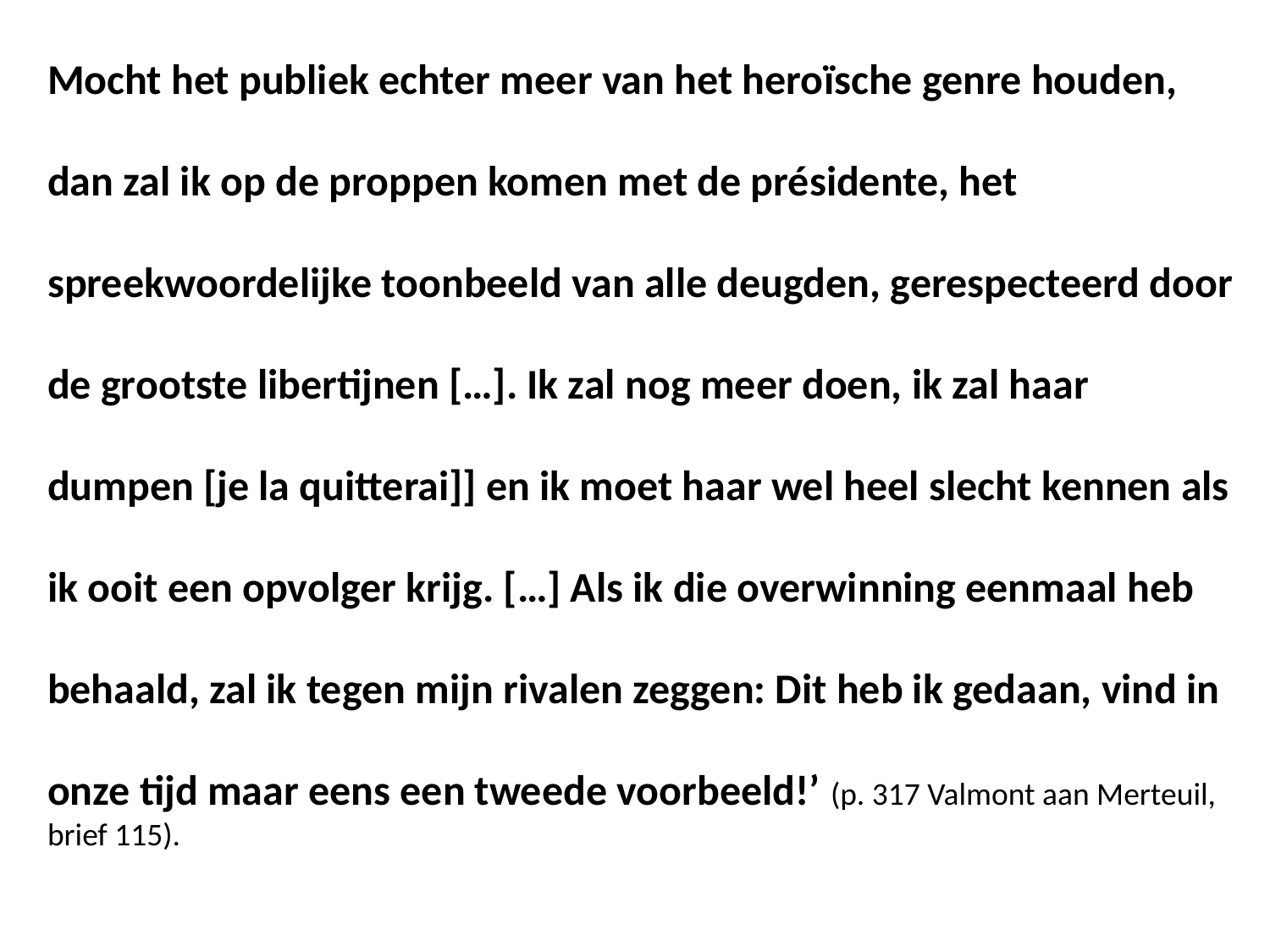

Mocht het publiek echter meer van het heroïsche genre houden,

dan zal ik op de proppen komen met de présidente, het

spreekwoordelijke toonbeeld van alle deugden, gerespecteerd door

de grootste libertijnen […]. Ik zal nog meer doen, ik zal haar

dumpen [je la quitterai]] en ik moet haar wel heel slecht kennen als

ik ooit een opvolger krijg. […] Als ik die overwinning eenmaal heb

behaald, zal ik tegen mijn rivalen zeggen: Dit heb ik gedaan, vind in

onze tijd maar eens een tweede voorbeeld!’ (p. 317 Valmont aan Merteuil, brief 115).